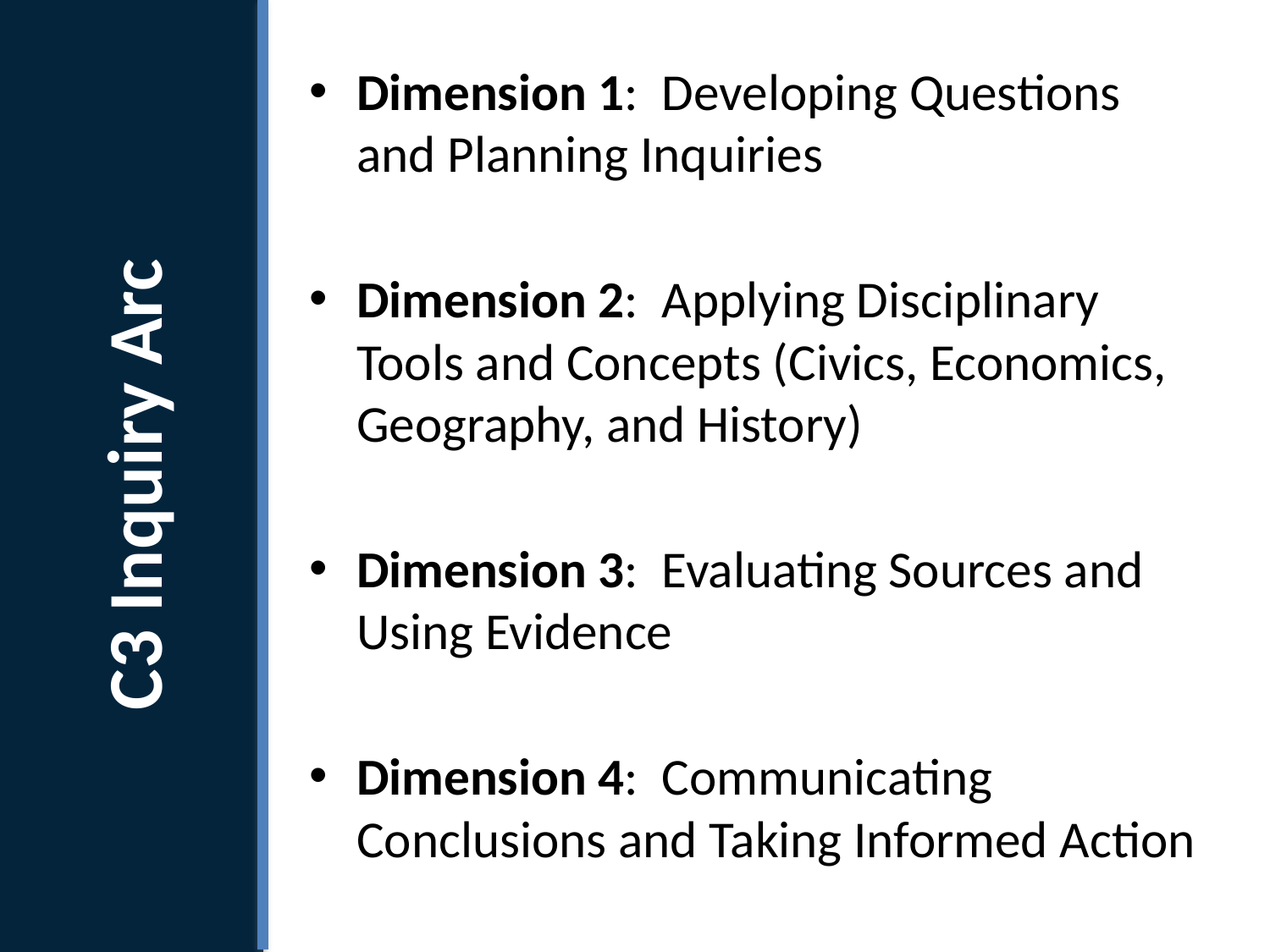

C3 Inquiry Arc

What is the C3 Framework?

Dimension 1:  Developing Questions and Planning Inquiries

Dimension 2:  Applying Disciplinary Tools and Concepts (Civics, Economics, Geography, and History)

Dimension 3:  Evaluating Sources and Using Evidence

Dimension 4:  Communicating Conclusions and Taking Informed Action